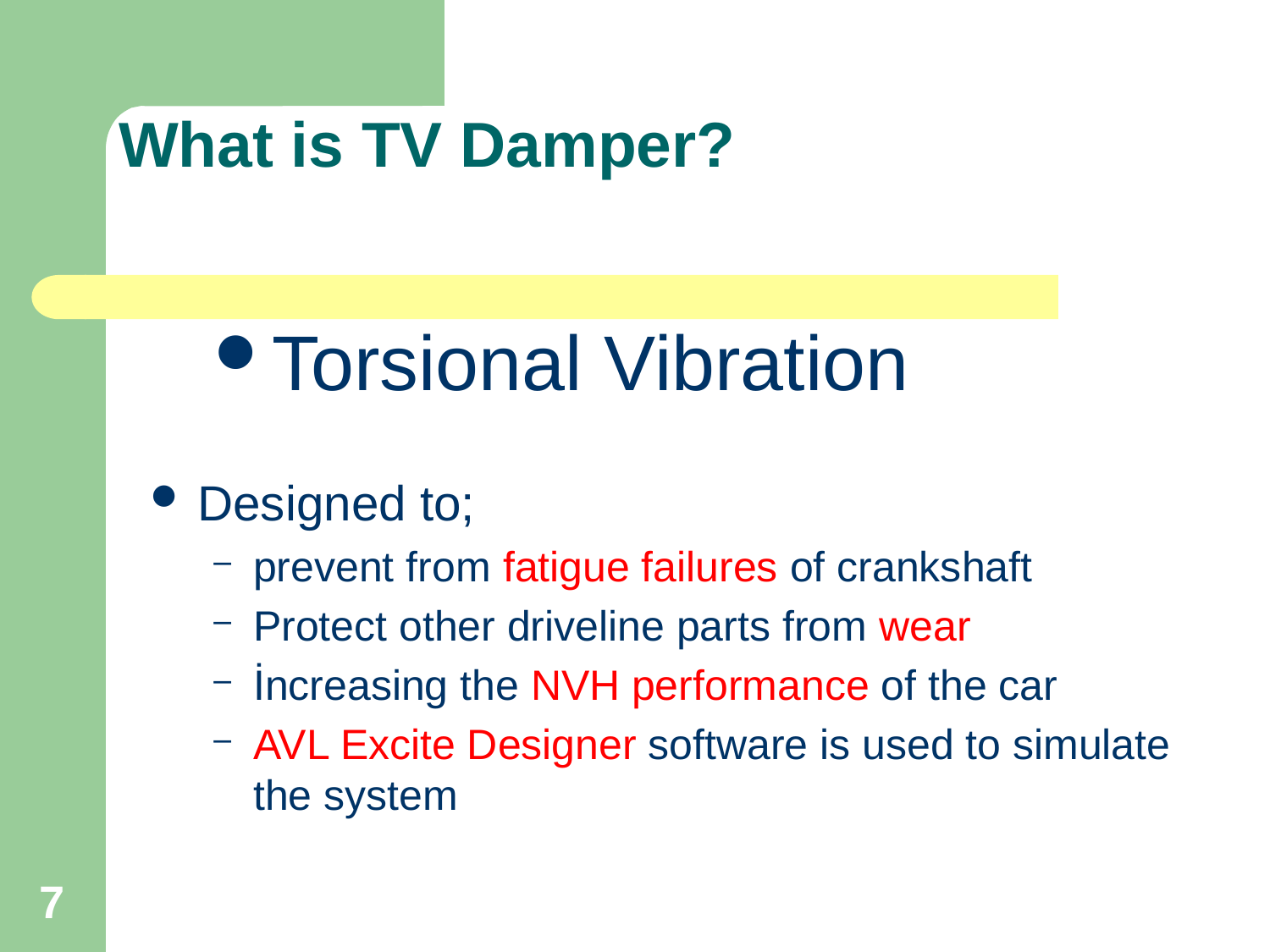

# What is TV Damper?
Torsional Vibration
Designed to;
prevent from fatigue failures of crankshaft
Protect other driveline parts from wear
İncreasing the NVH performance of the car
AVL Excite Designer software is used to simulate the system
7